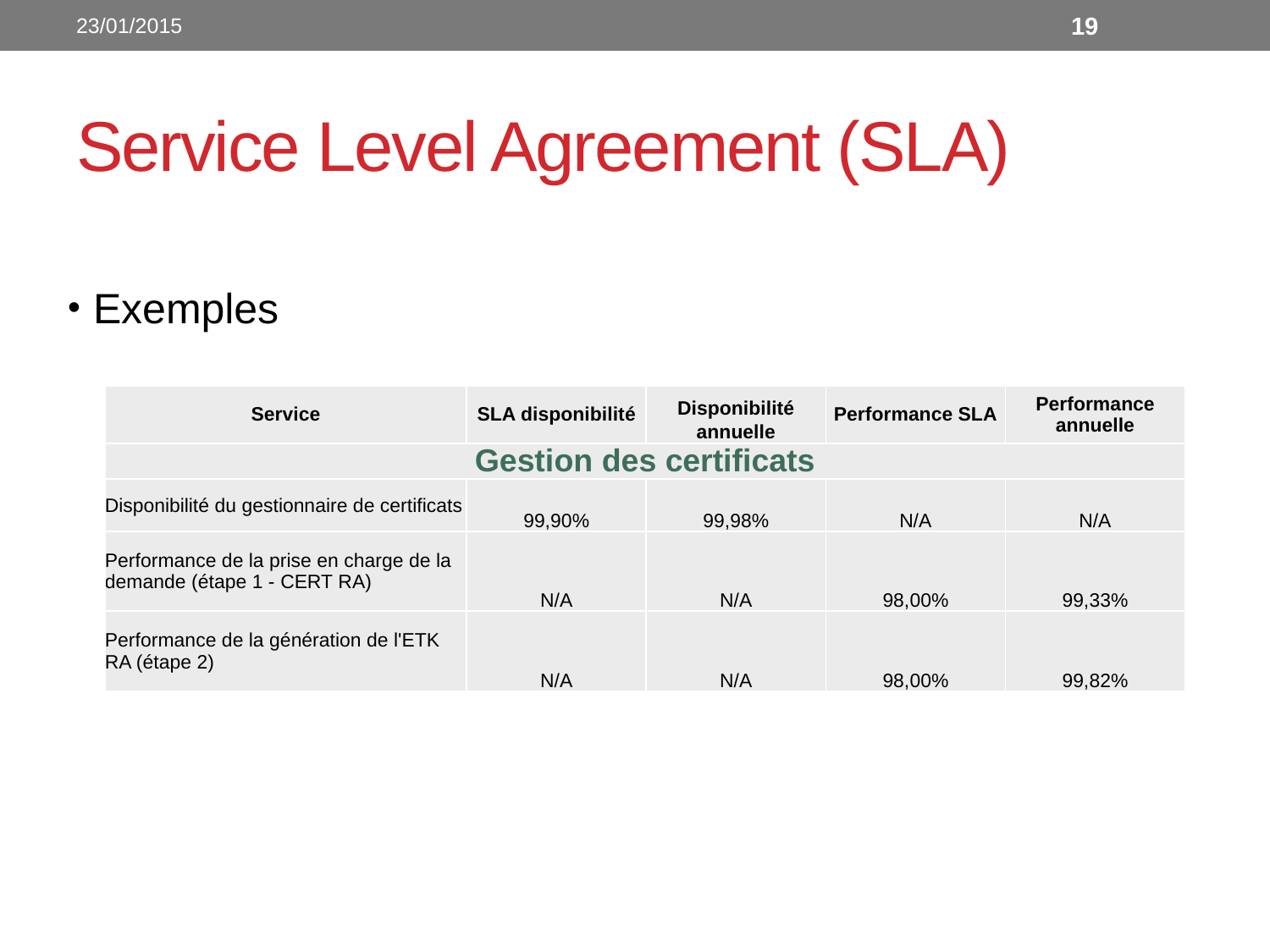

23/01/2015
19
# Service Level Agreement (SLA)

Exemples

| Service | SLA disponibilité | Disponibilité annuelle | Performance SLA | Performance annuelle |
| --- | --- | --- | --- | --- |
| Gestion des certificats |  |  |  |  |
| Disponibilité du gestionnaire de certificats | 99,90% | 99,98% | N/A | N/A |
| Performance de la prise en charge de la demande (étape 1 - CERT RA) | N/A | N/A | 98,00% | 99,33% |
| Performance de la génération de l'ETK RA (étape 2) | N/A | N/A | 98,00% | 99,82% |